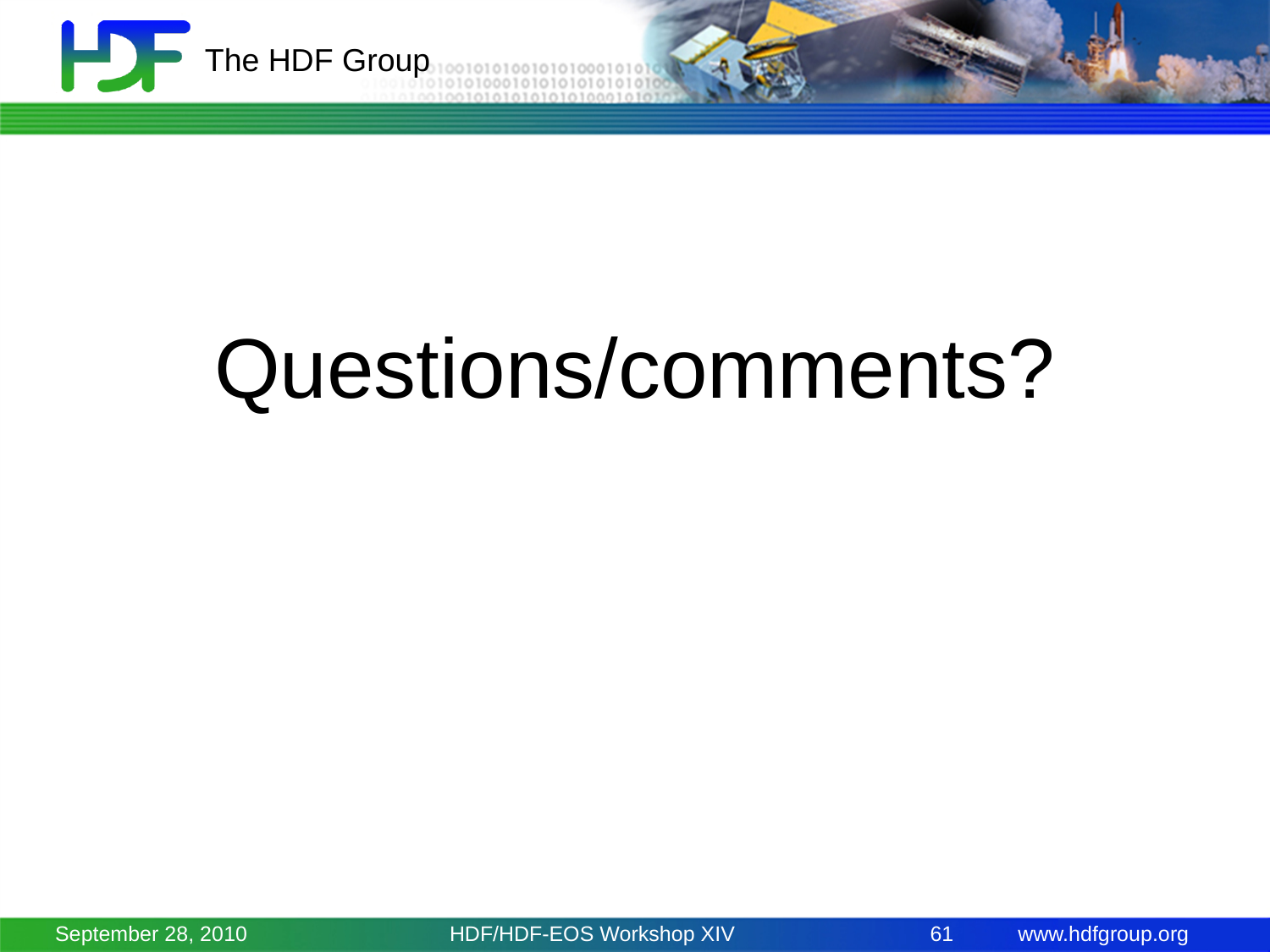

# Questions/comments?

September 28, 2010
HDF/HDF-EOS Workshop XIV
61